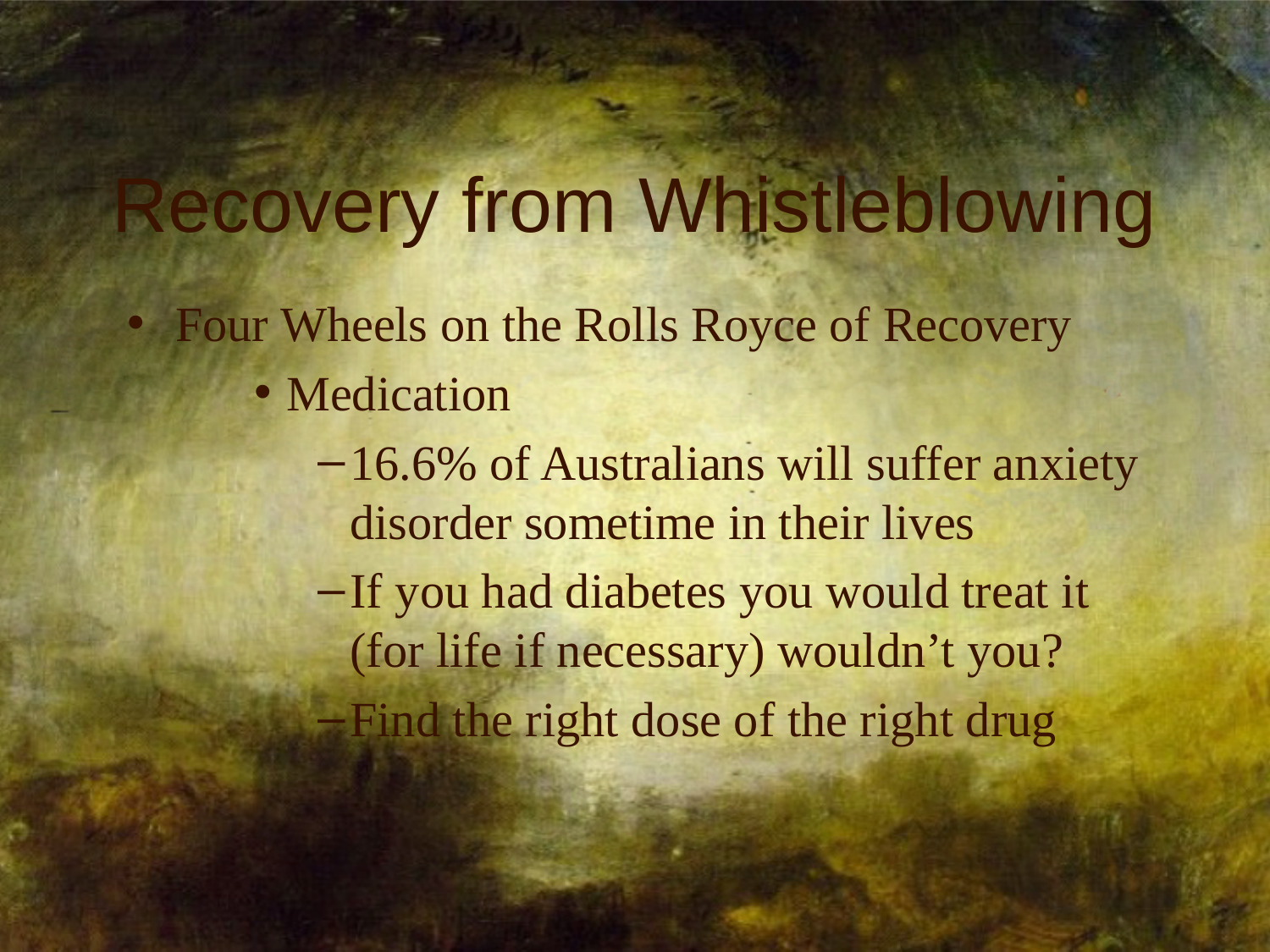

# Recovery from Whistleblowing
Four Wheels on the Rolls Royce of Recovery
Medication
16.6% of Australians will suffer anxiety disorder sometime in their lives
If you had diabetes you would treat it (for life if necessary) wouldn’t you?
Find the right dose of the right drug